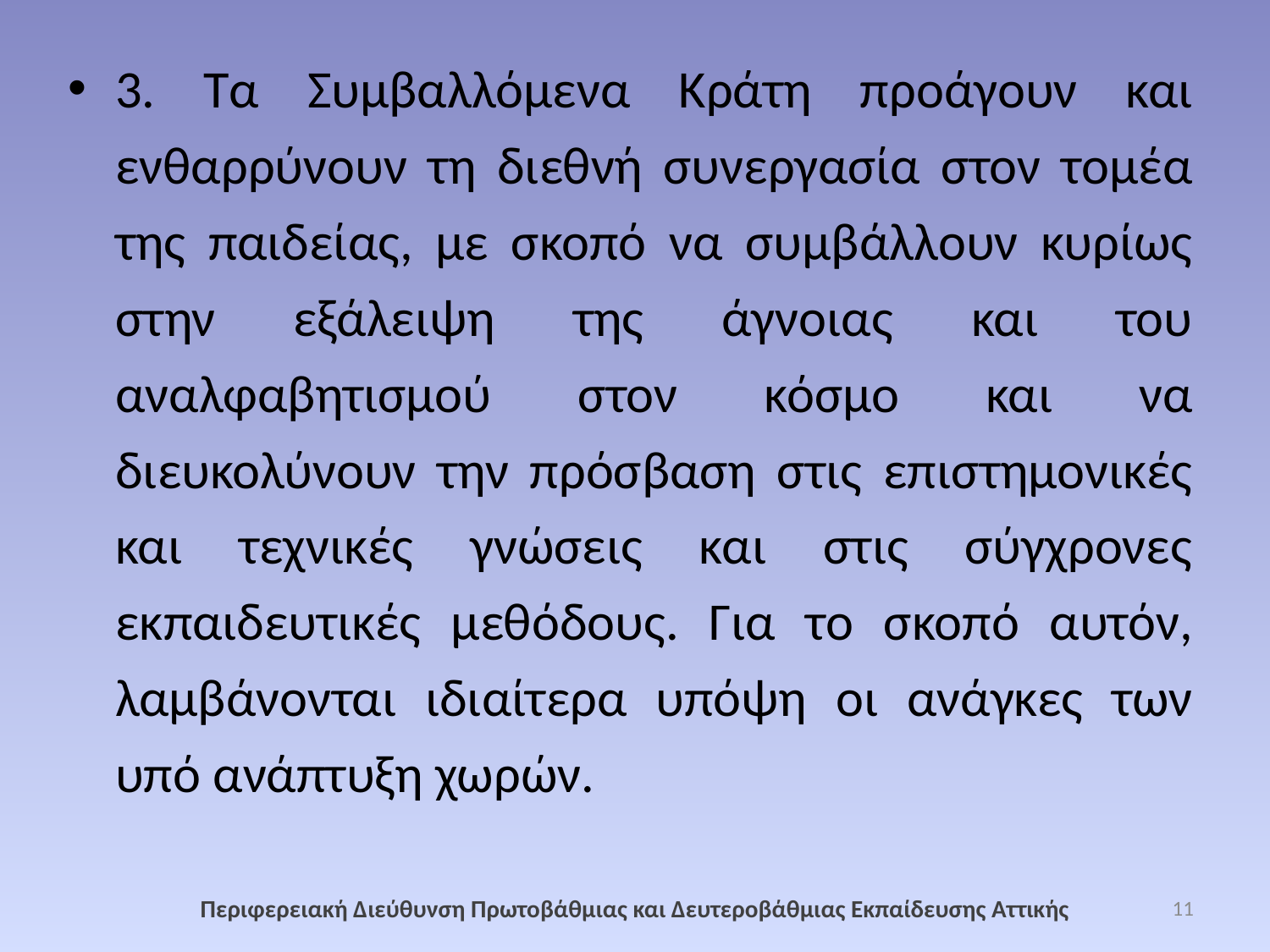

3. Τα Συμβαλλόμενα Κράτη προάγουν και ενθαρρύνουν τη διεθνή συνεργασία στον τομέα της παιδείας, με σκοπό να συμβάλλουν κυρίως στην εξάλειψη της άγνοιας και του αναλφαβητισμού στον κόσμο και να διευκολύνουν την πρόσβαση στις επιστημονικές και τεχνικές γνώσεις και στις σύγχρονες εκπαιδευτικές μεθόδους. Για το σκοπό αυτόν, λαμβάνονται ιδιαίτερα υπόψη οι ανάγκες των υπό ανάπτυξη χωρών.

Περιφερειακή Διεύθυνση Πρωτοβάθμιας και Δευτεροβάθμιας Εκπαίδευσης Αττικής
11